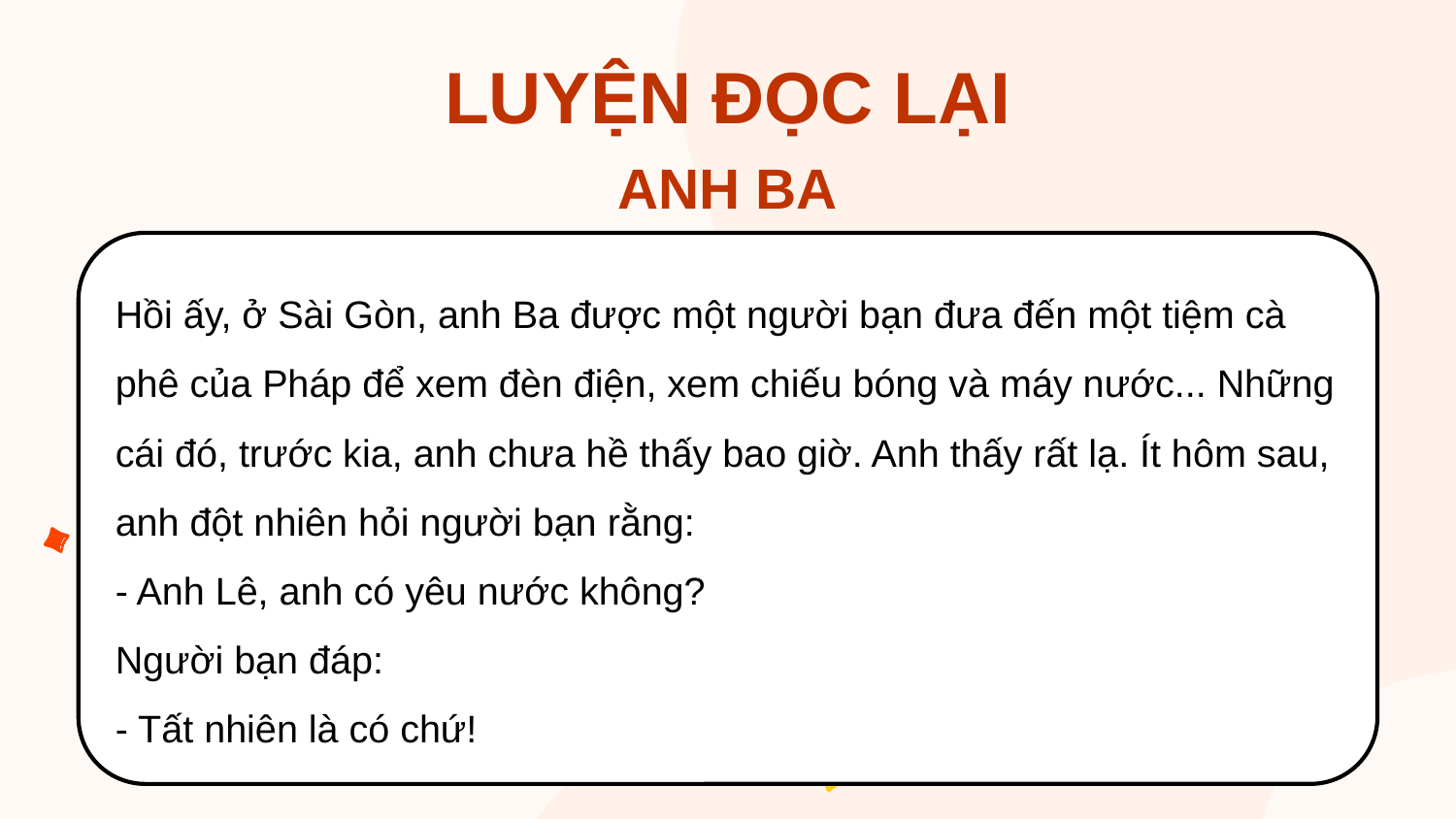

LUYỆN ĐỌC LẠI
ANH BA

Hồi ấy, ở Sài Gòn, anh Ba được một người bạn đưa đến một tiệm cà phê của Pháp để xem đèn điện, xem chiếu bóng và máy nước... Những cái đó, trước kia, anh chưa hề thấy bao giờ. Anh thấy rất lạ. Ít hôm sau, anh đột nhiên hỏi người bạn rằng:
- Anh Lê, anh có yêu nước không?
Người bạn đáp:
- Tất nhiên là có chứ!